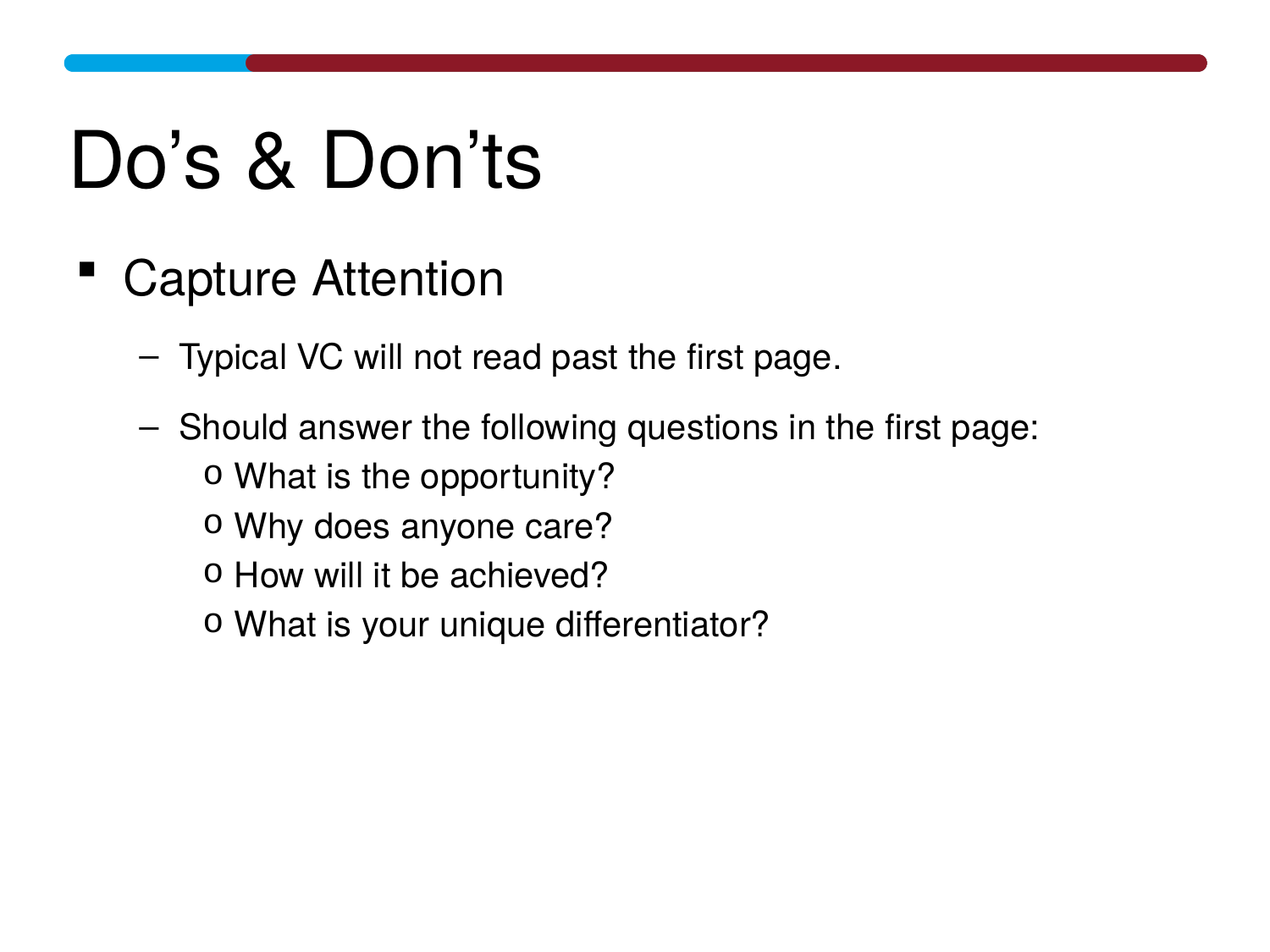

# Do’s & Don’ts
Capture Attention
Typical VC will not read past the first page.
Should answer the following questions in the first page:
What is the opportunity?
Why does anyone care?
How will it be achieved?
What is your unique differentiator?